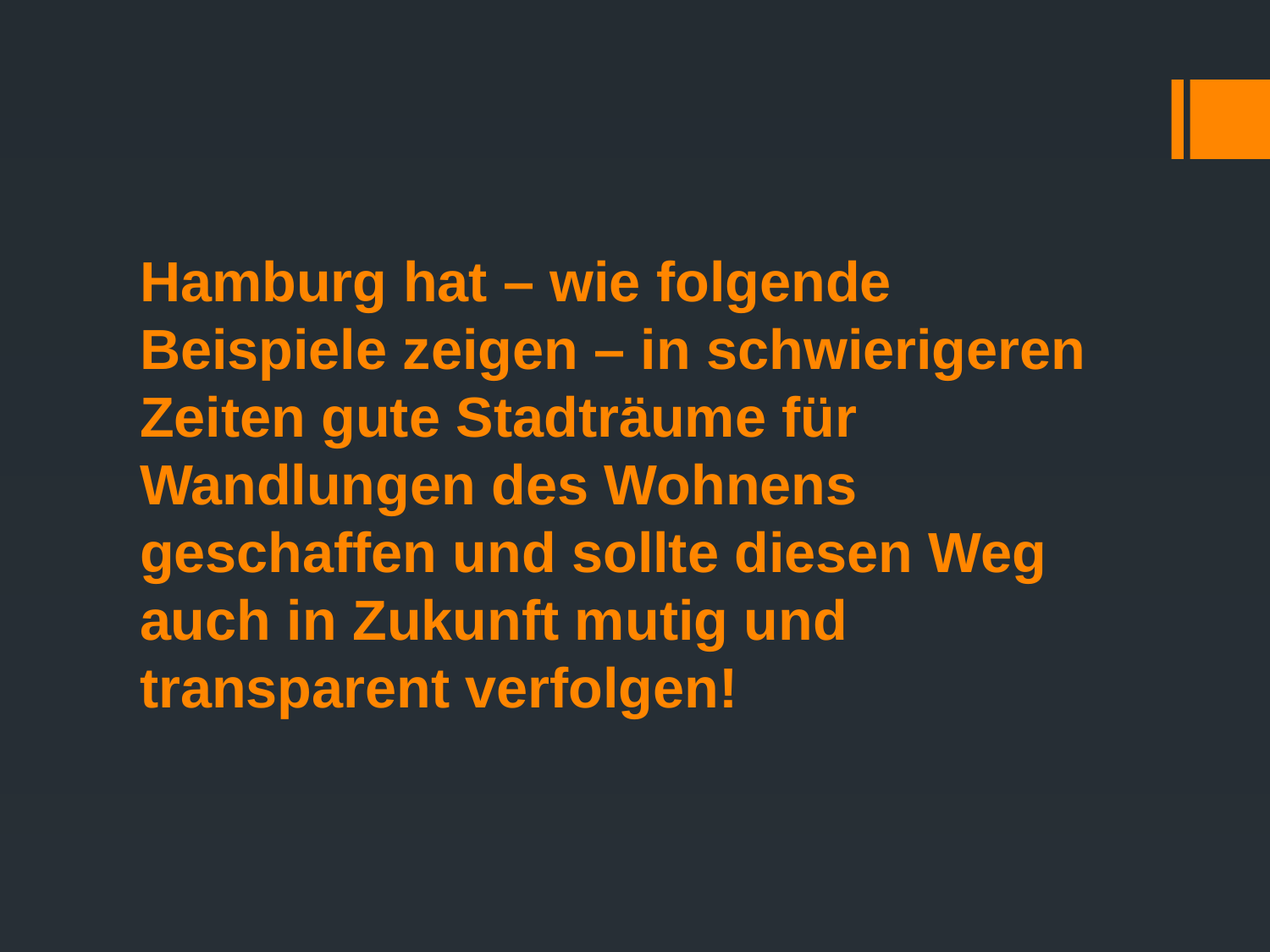

# Hamburg hat – wie folgende Beispiele zeigen – in schwierigeren Zeiten gute Stadträume für Wandlungen des Wohnens geschaffen und sollte diesen Weg auch in Zukunft mutig und transparent verfolgen!